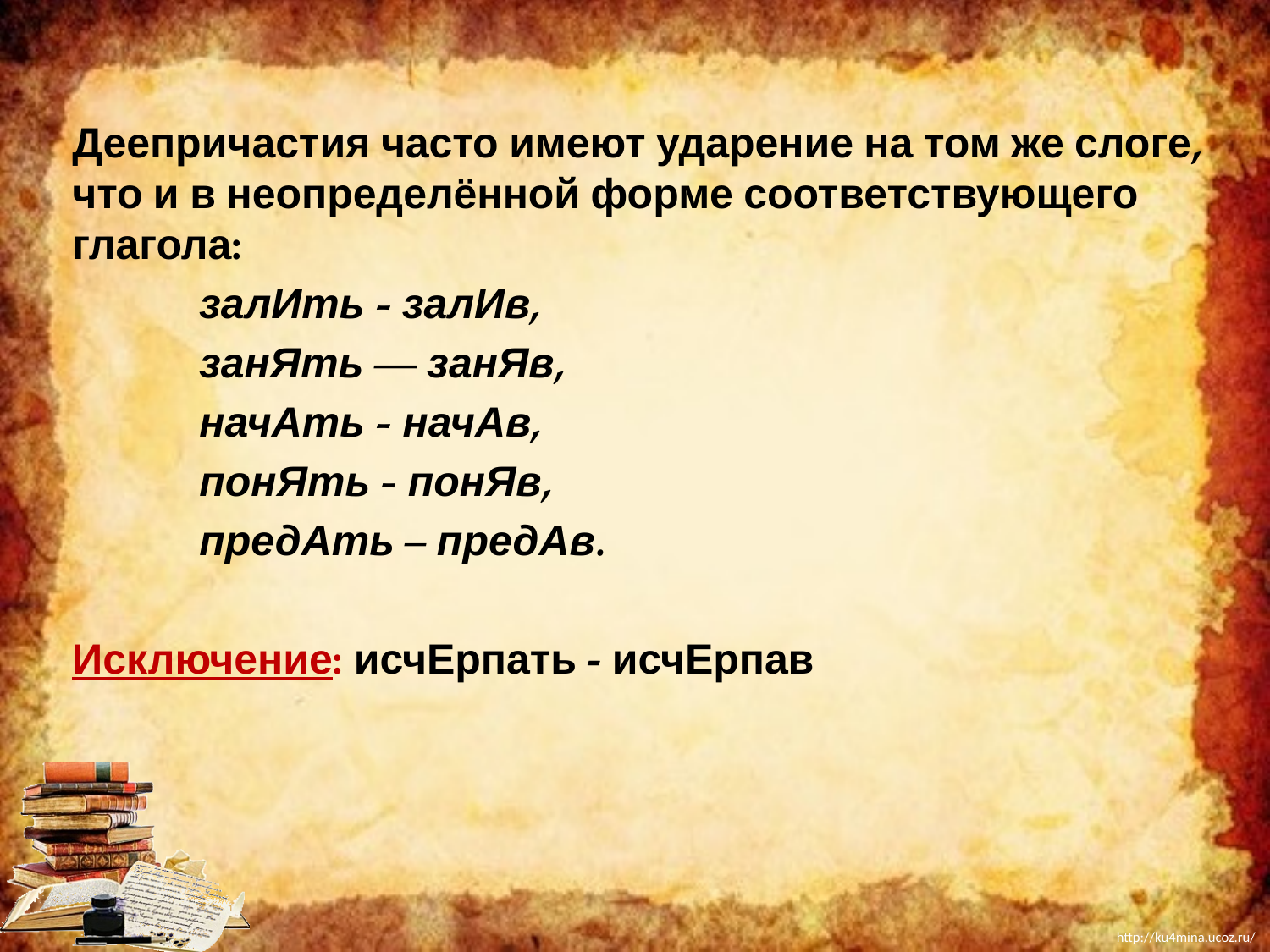

Деепричастия часто имеют ударение на том же слоге, что и в неопределённой форме соответствующего глагола:
	залИть - залИв,
	занЯть — занЯв,
	начАть - начАв,
	понЯть - понЯв,
	предАть – предАв.

Исключение: исчЕрпать - исчЕрпав